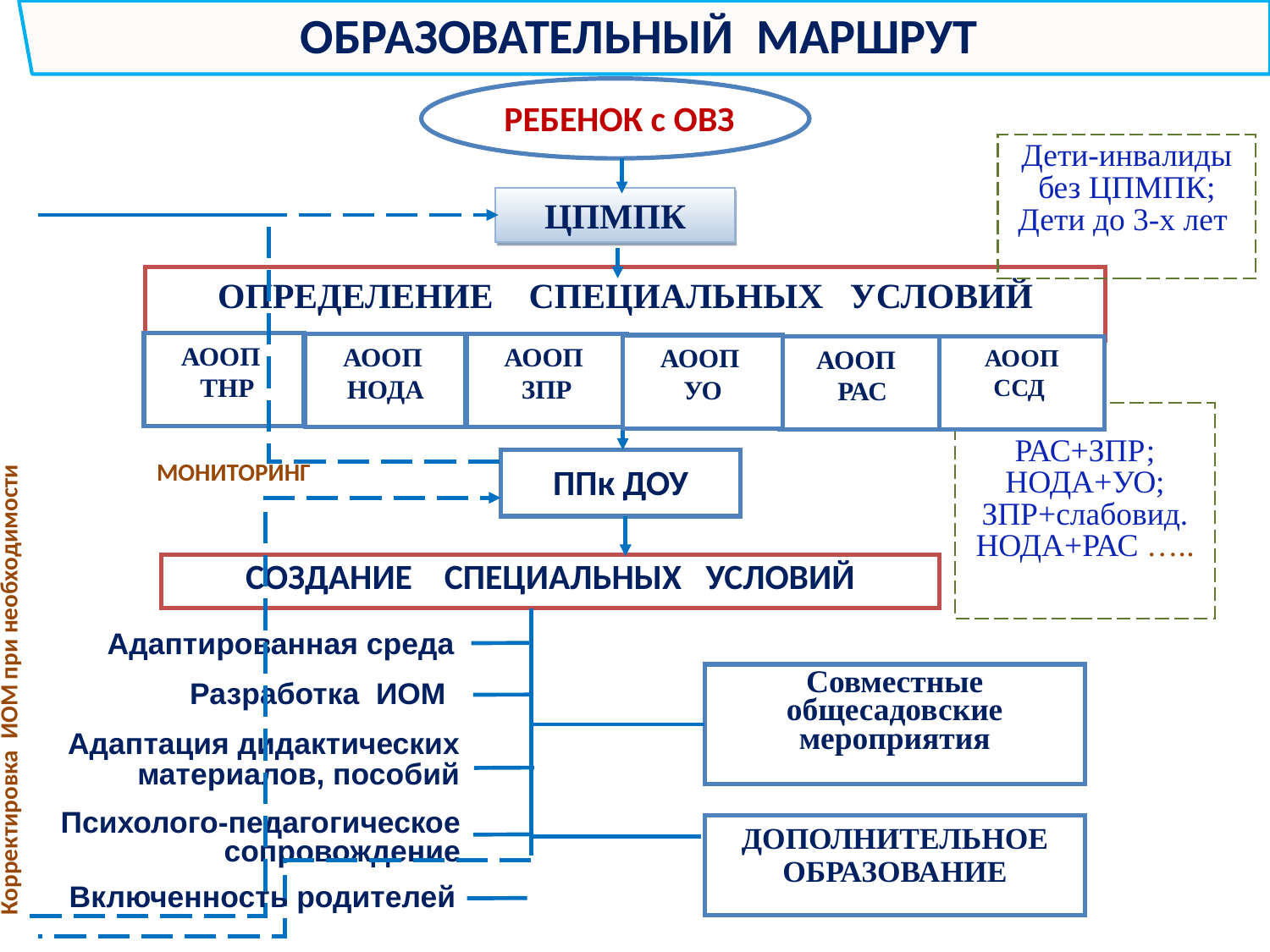

ОБРАЗОВАТЕЛЬНЫЙ  МАРШРУТ
 РЕБЕНОК с ОВЗ
Дети-инвалиды без ЦПМПК;
Дети до 3-х лет
ЦПМПК
ОПРЕДЕЛЕНИЕ    СПЕЦИАЛЬНЫХ   УСЛОВИЙ
АООП
 ТНР

АООП
НОДА

АООП
ЗПР

АООП
УО
АООП
 РАС

АООП
ССД

РАС+ЗПР;
НОДА+УО;
ЗПР+слабовид.
НОДА+РАС …..

Корректировка  ИОМ при необходимости
МОНИТОРИНГ

ППк ДОУ
СОЗДАНИЕ    СПЕЦИАЛЬНЫХ   УСЛОВИЙ
Адаптированная среда
Совместные общесадовские мероприятия
Разработка  ИОМ
Адаптация дидактических материалов, пособий
Психолого-педагогическое сопровождение
ДОПОЛНИТЕЛЬНОЕ ОБРАЗОВАНИЕ
Включенность родителей